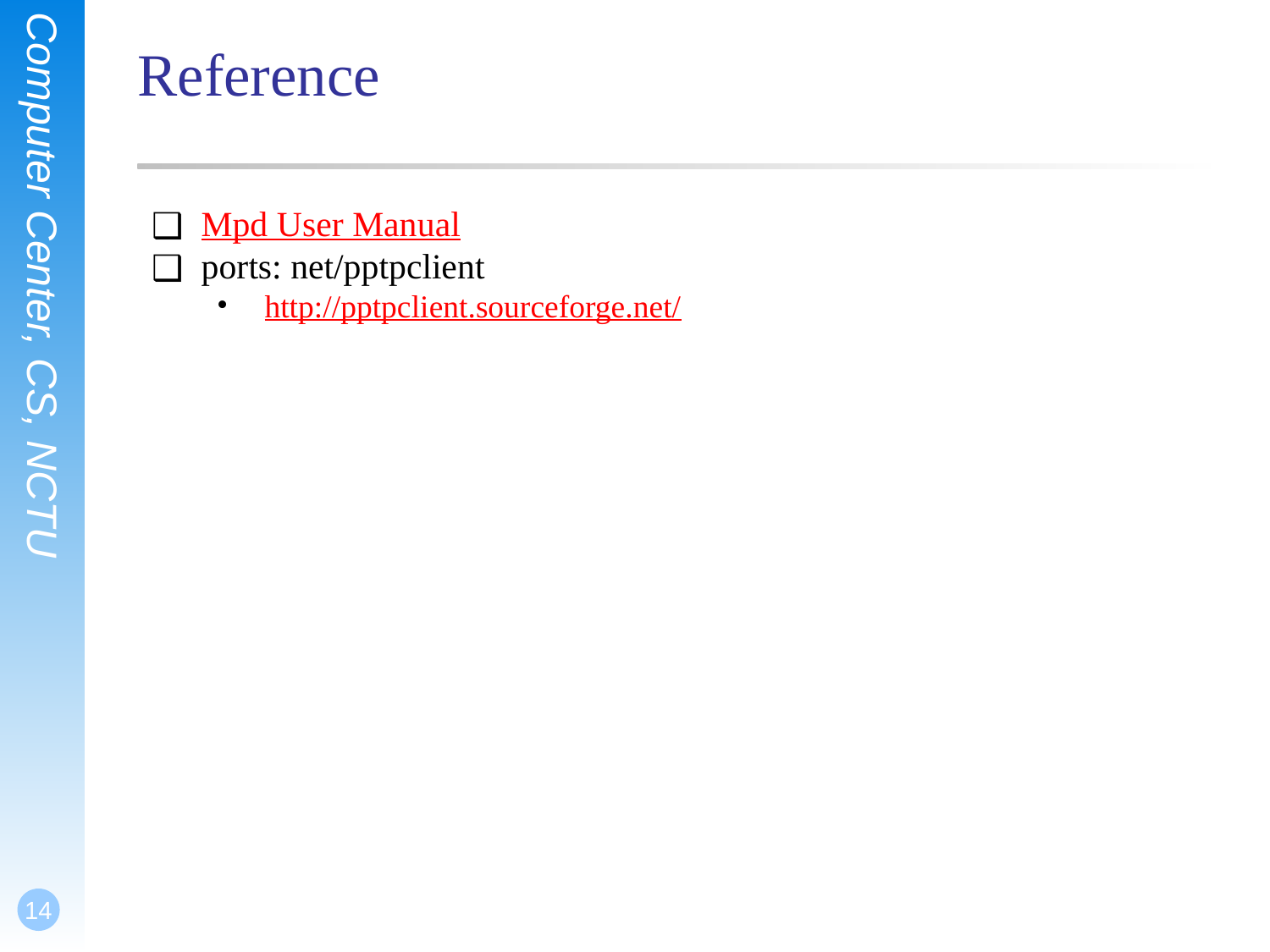

# Reference
Mpd User Manual
ports: net/pptpclient
http://pptpclient.sourceforge.net/